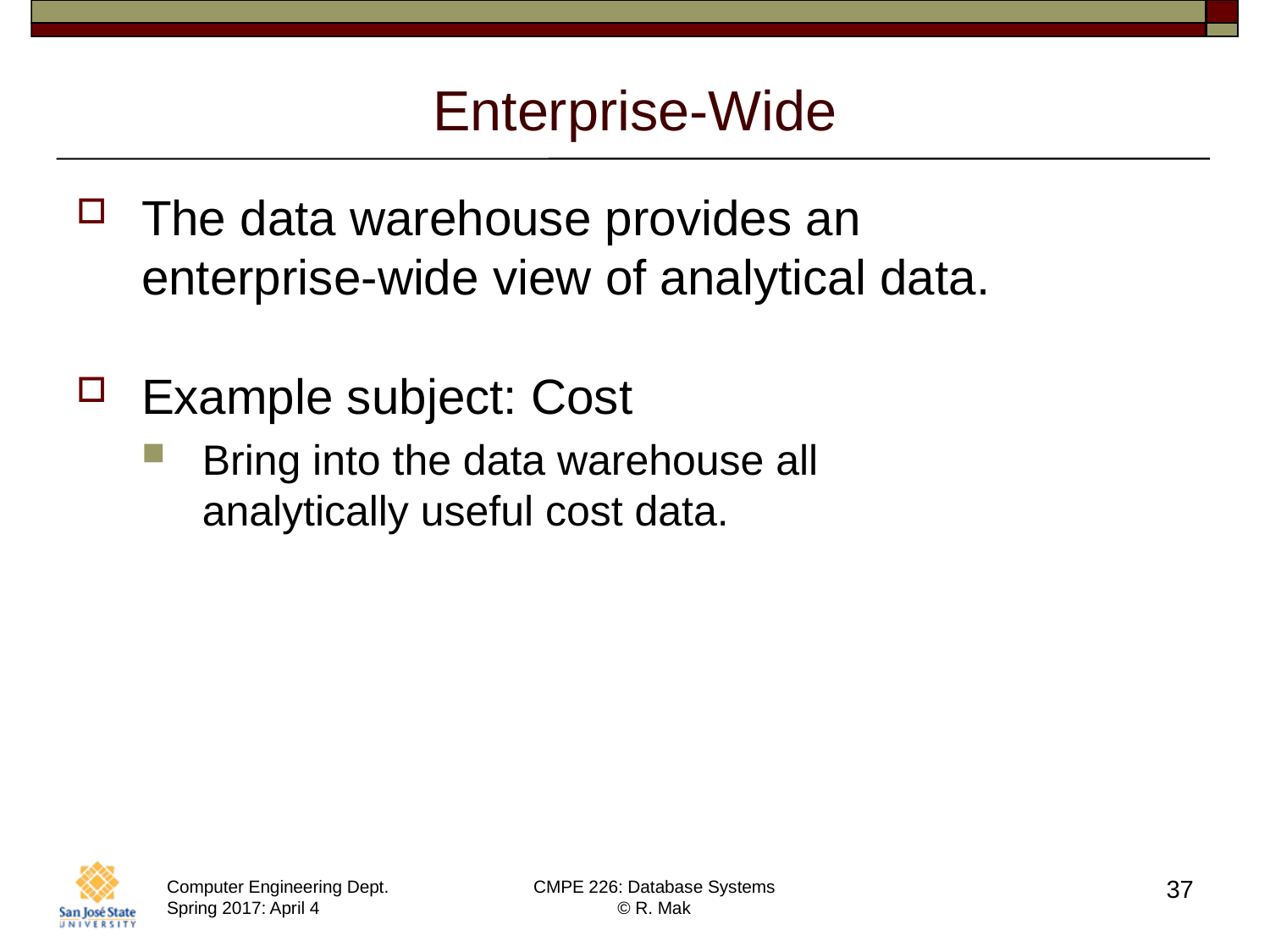

# Enterprise-Wide
The data warehouse provides an
enterprise-wide view of analytical data.

Example subject: Cost
Bring into the data warehouse all
analytically useful cost data.
37